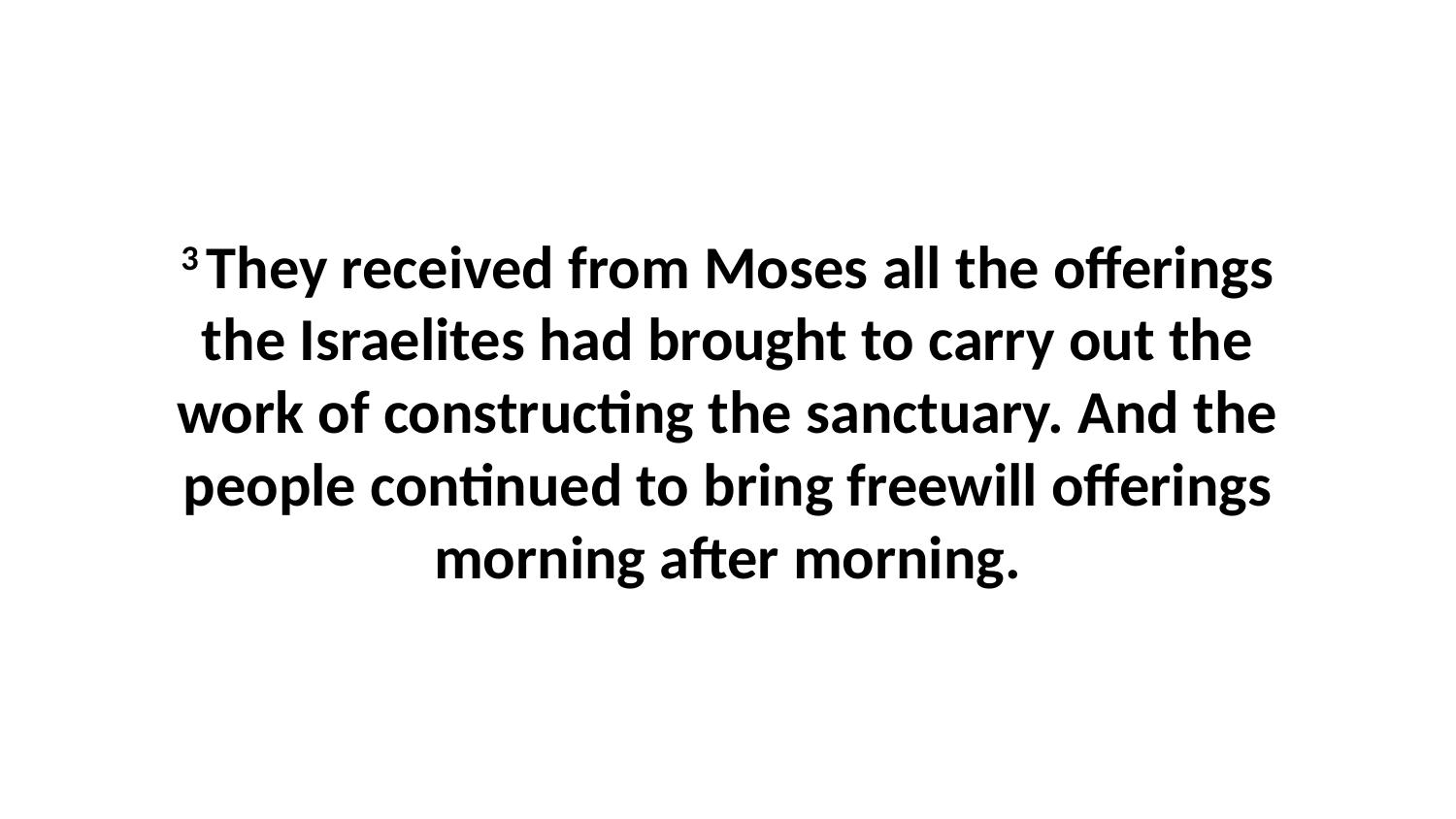

3 They received from Moses all the offerings the Israelites had brought to carry out the work of constructing the sanctuary. And the people continued to bring freewill offerings morning after morning.